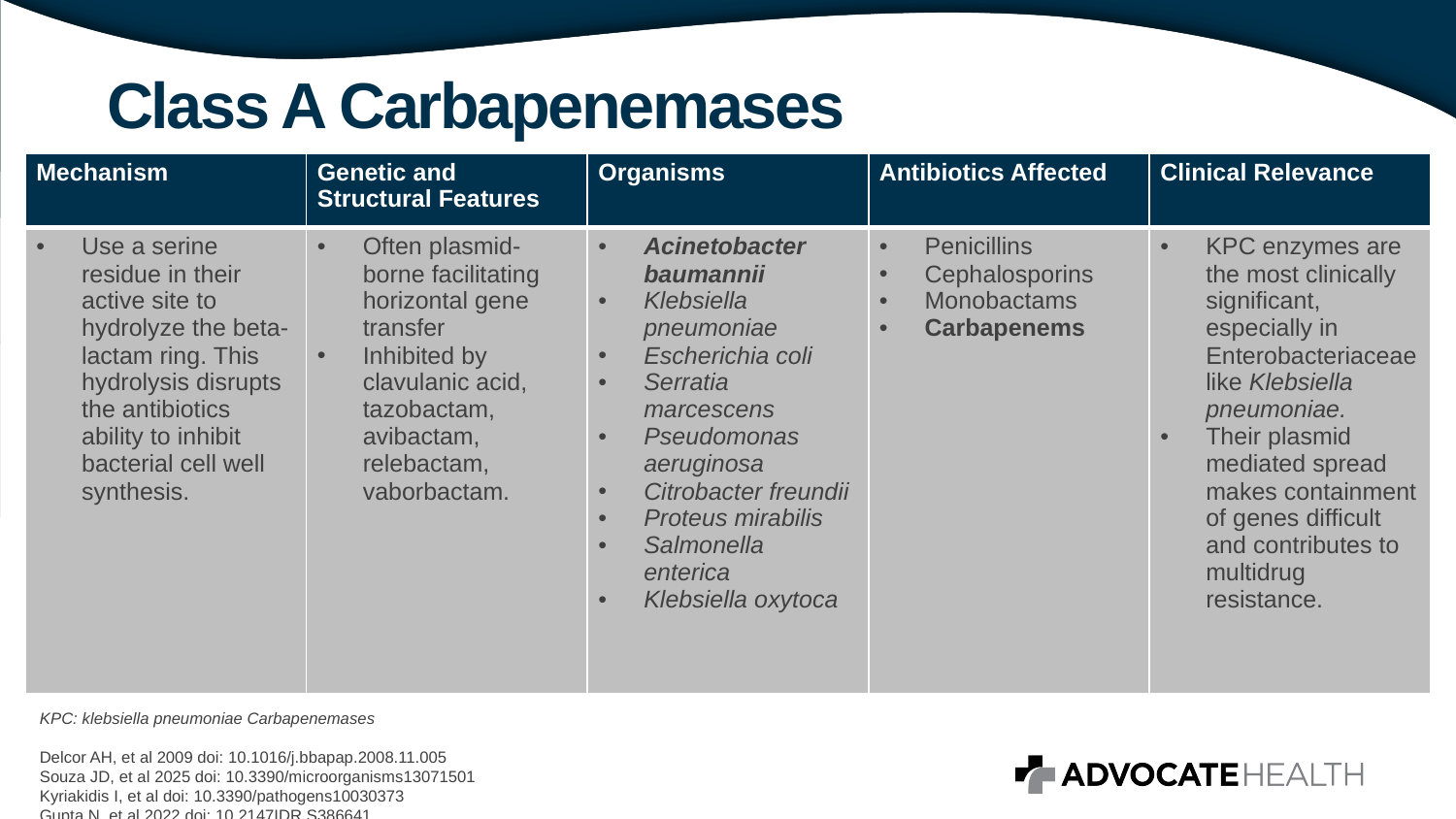

# Class A Carbapenemases
| Mechanism | Genetic and Structural Features | Organisms | Antibiotics Affected | Clinical Relevance |
| --- | --- | --- | --- | --- |
| Use a serine residue in their active site to hydrolyze the beta-lactam ring. This hydrolysis disrupts the antibiotics ability to inhibit bacterial cell well synthesis. | Often plasmid-borne facilitating horizontal gene transfer Inhibited by clavulanic acid, tazobactam, avibactam, relebactam, vaborbactam. | Acinetobacter baumannii Klebsiella pneumoniae Escherichia coli Serratia marcescens Pseudomonas aeruginosa Citrobacter freundii Proteus mirabilis Salmonella enterica Klebsiella oxytoca | Penicillins Cephalosporins Monobactams Carbapenems | KPC enzymes are the most clinically significant, especially in Enterobacteriaceae like Klebsiella pneumoniae. Their plasmid mediated spread makes containment of genes difficult and contributes to multidrug resistance. |
KPC: klebsiella pneumoniae Carbapenemases
Delcor AH, et al 2009 doi: 10.1016/j.bbapap.2008.11.005
Souza JD, et al 2025 doi: 10.3390/microorganisms13071501
Kyriakidis I, et al doi: 10.3390/pathogens10030373
Gupta N, et al 2022 doi: 10.2147IDR.S386641